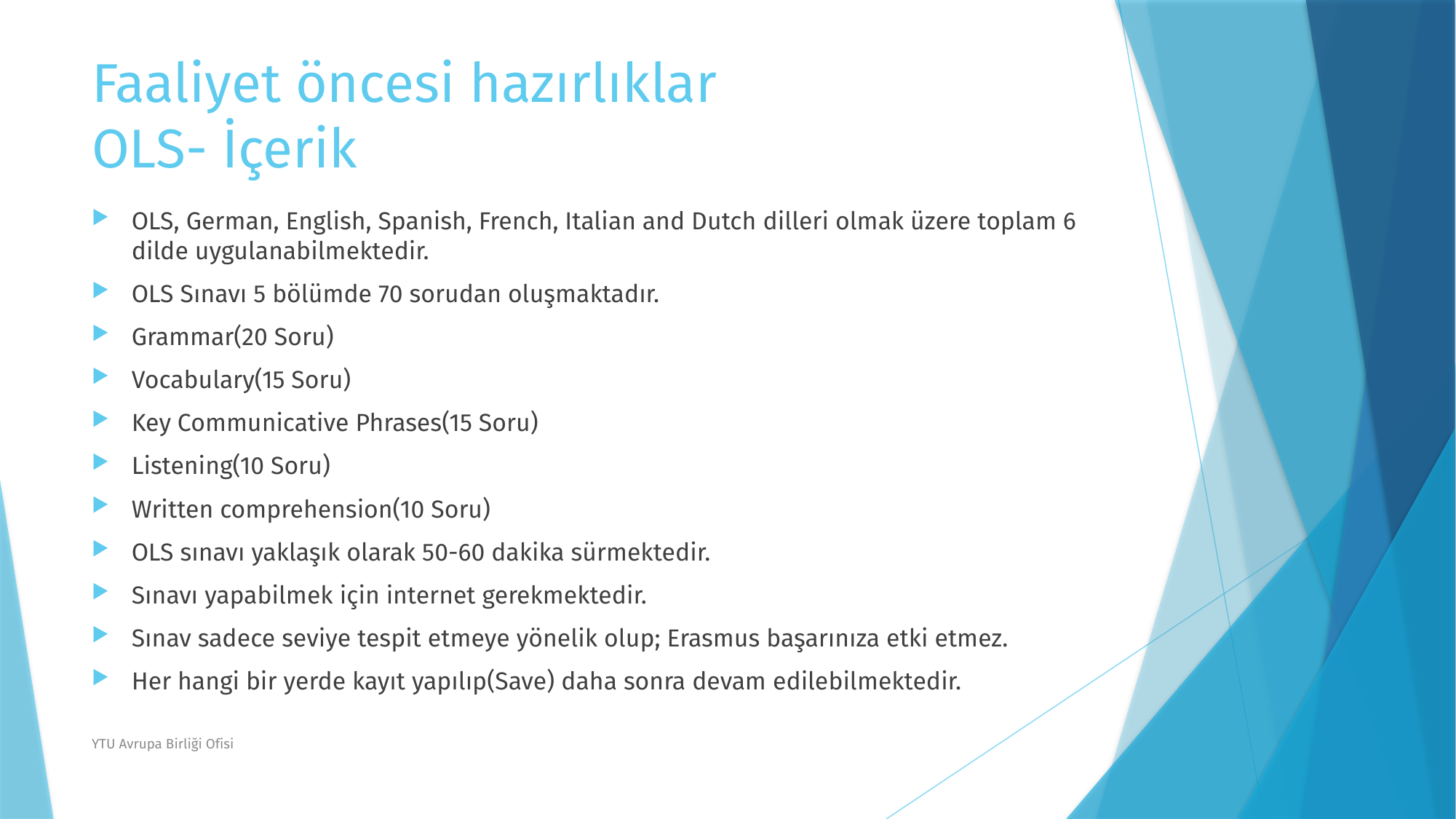

# Faaliyet öncesi hazırlıklar OLS- İçerik
OLS, German, English, Spanish, French, Italian and Dutch dilleri olmak üzere toplam 6 dilde uygulanabilmektedir.
OLS Sınavı 5 bölümde 70 sorudan oluşmaktadır.
Grammar(20 Soru)
Vocabulary(15 Soru)
Key Communicative Phrases(15 Soru)
Listening(10 Soru)
Written comprehension(10 Soru)
OLS sınavı yaklaşık olarak 50-60 dakika sürmektedir.
Sınavı yapabilmek için internet gerekmektedir.
Sınav sadece seviye tespit etmeye yönelik olup; Erasmus başarınıza etki etmez.
Her hangi bir yerde kayıt yapılıp(Save) daha sonra devam edilebilmektedir.

YTU Avrupa Birliği Ofisi